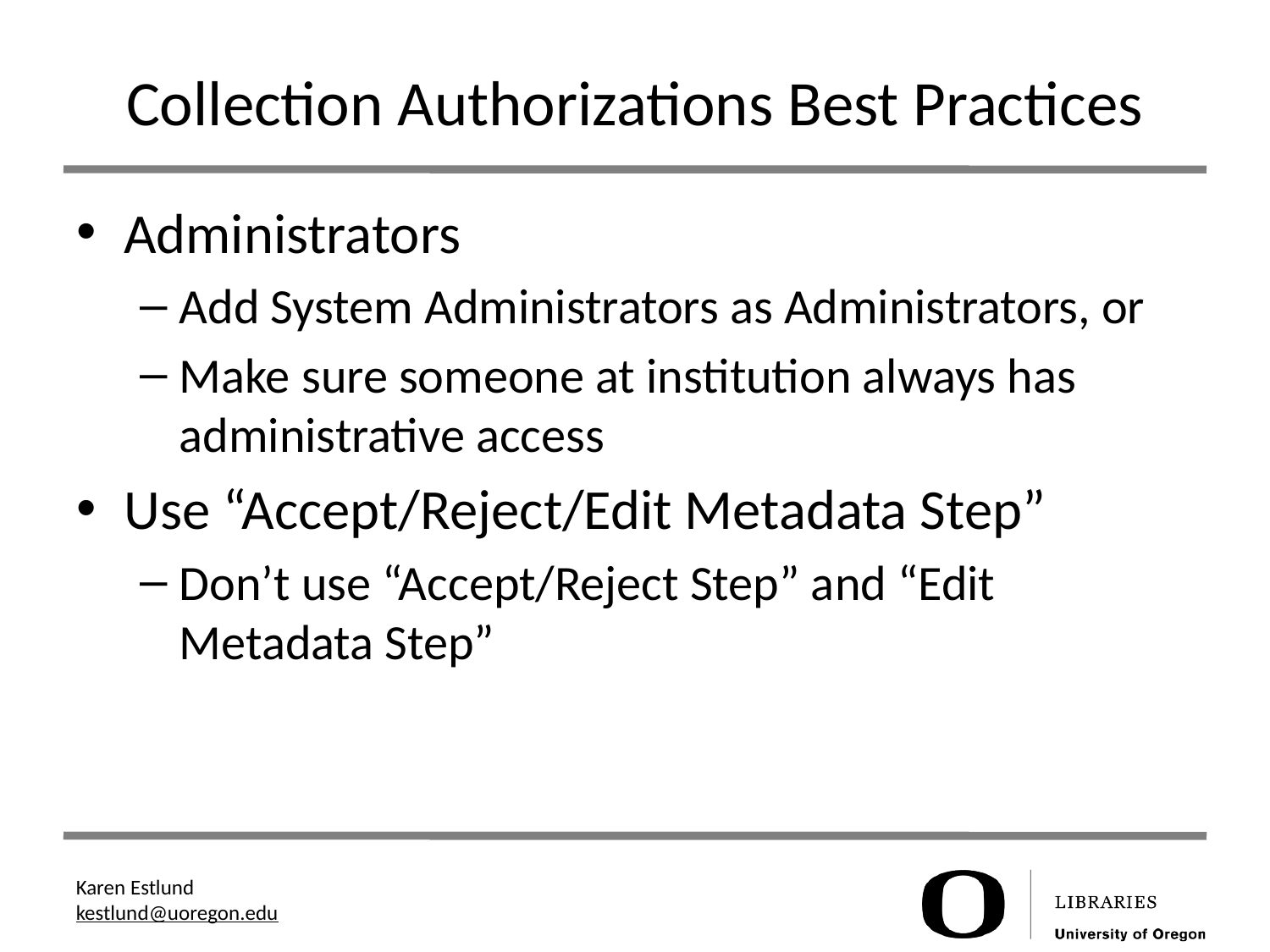

# Collection Authorizations Best Practices
Administrators
Add System Administrators as Administrators, or
Make sure someone at institution always has administrative access
Use “Accept/Reject/Edit Metadata Step”
Don’t use “Accept/Reject Step” and “Edit Metadata Step”